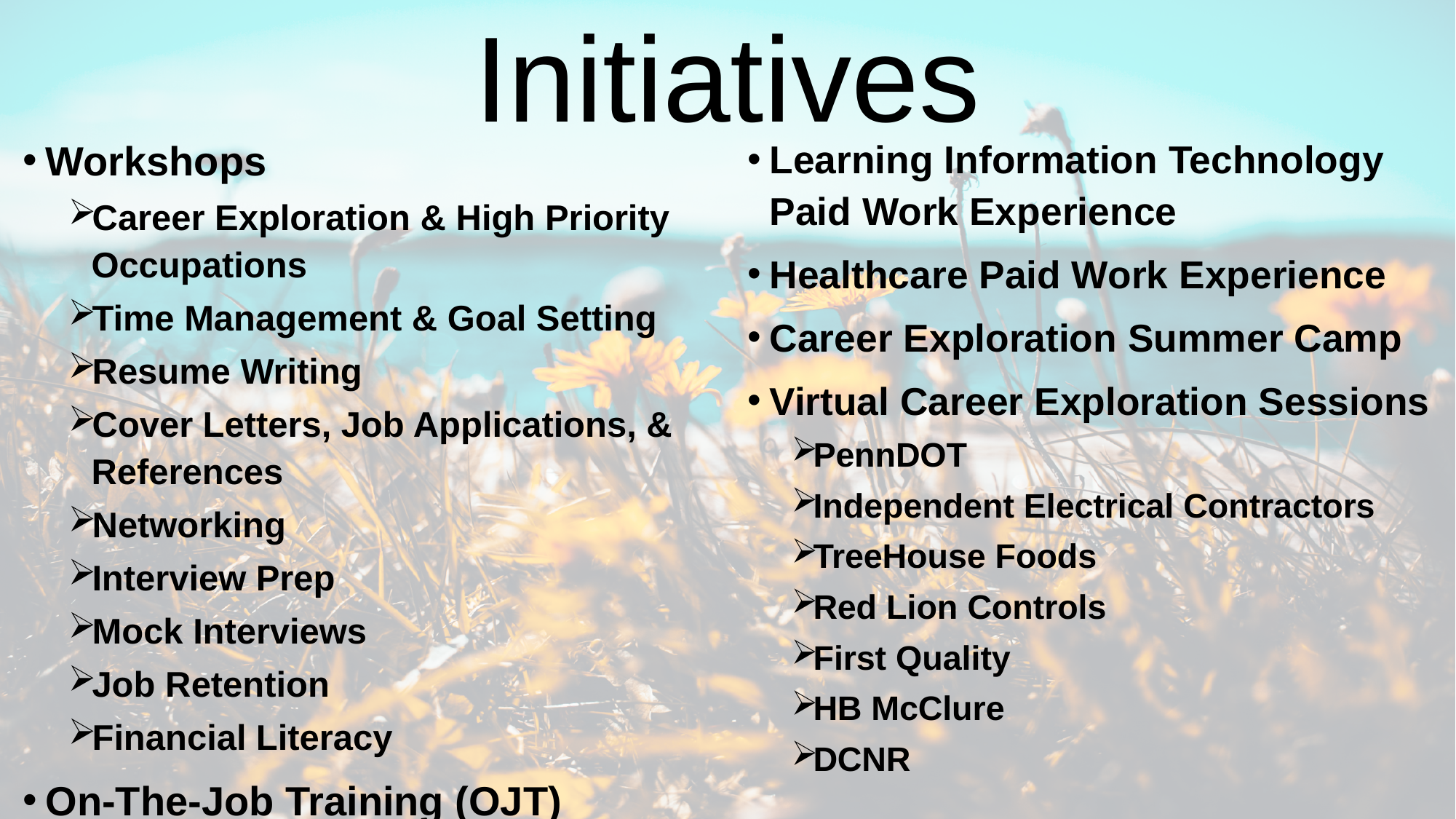

# Initiatives
Workshops
Career Exploration & High Priority Occupations
Time Management & Goal Setting
Resume Writing
Cover Letters, Job Applications, & References
Networking
Interview Prep
Mock Interviews
Job Retention
Financial Literacy
On-The-Job Training (OJT)

Learning Information Technology Paid Work Experience
Healthcare Paid Work Experience
Career Exploration Summer Camp
Virtual Career Exploration Sessions
PennDOT
Independent Electrical Contractors
TreeHouse Foods
Red Lion Controls
First Quality
HB McClure
DCNR
5